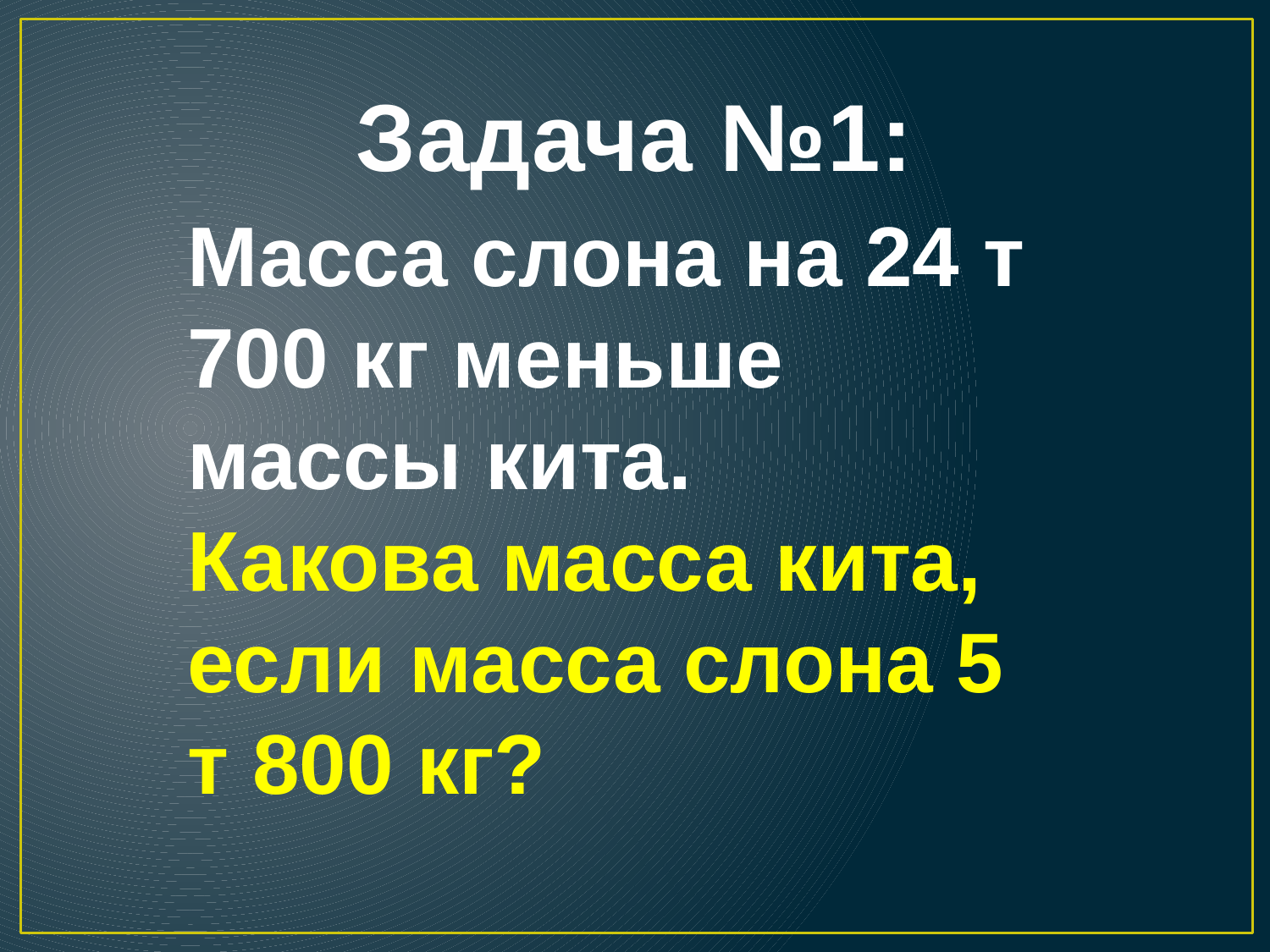

# Задача №1:
Масса слона на 24 т 700 кг меньше массы кита.
Какова масса кита, если масса слона 5 т 800 кг?